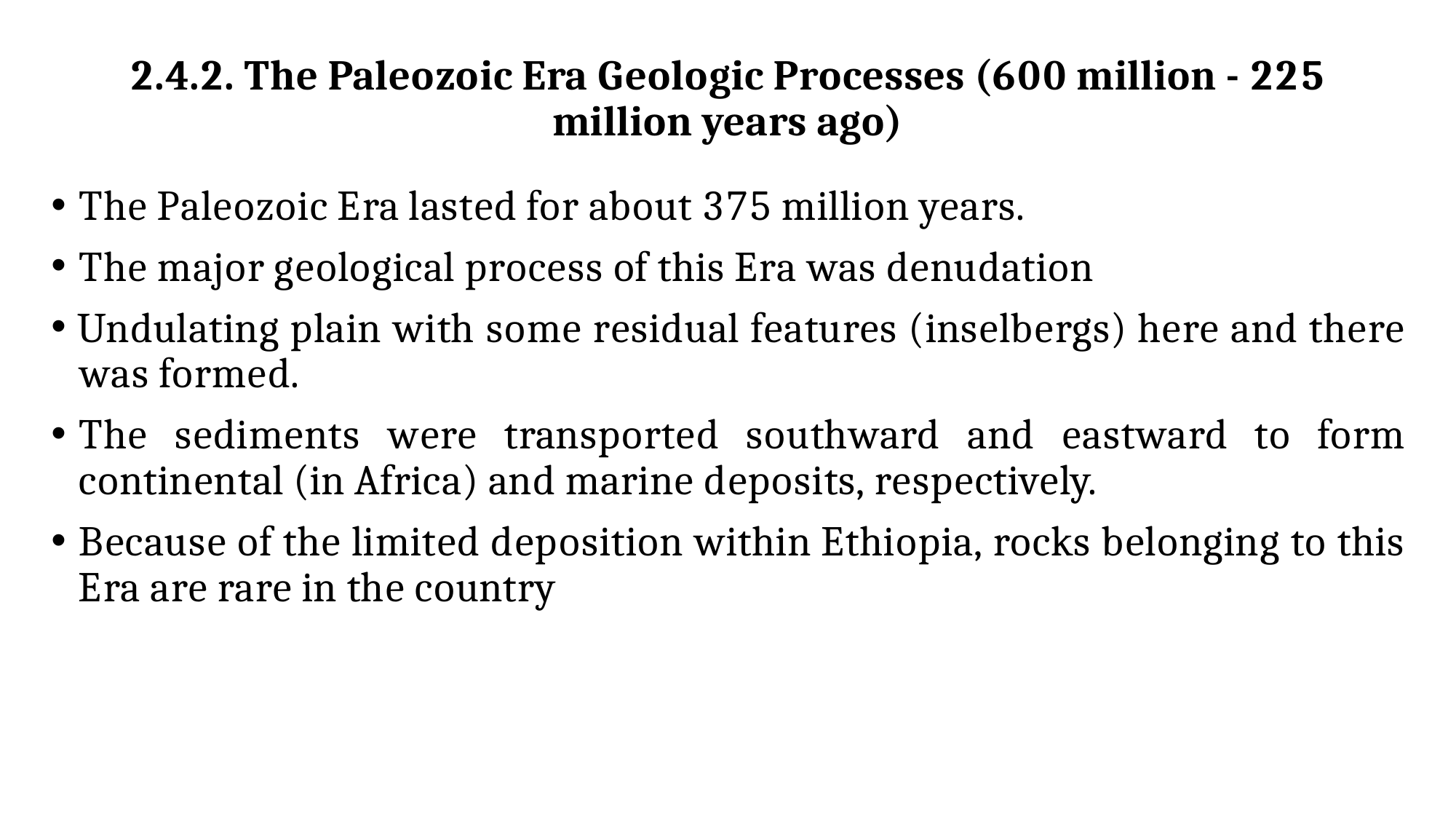

# 2.4.2. The Paleozoic Era Geologic Processes (600 million - 225 million years ago)
The Paleozoic Era lasted for about 375 million years.
The major geological process of this Era was denudation
Undulating plain with some residual features (inselbergs) here and there was formed.
The sediments were transported southward and eastward to form continental (in Africa) and marine deposits, respectively.
Because of the limited deposition within Ethiopia, rocks belonging to this Era are rare in the country